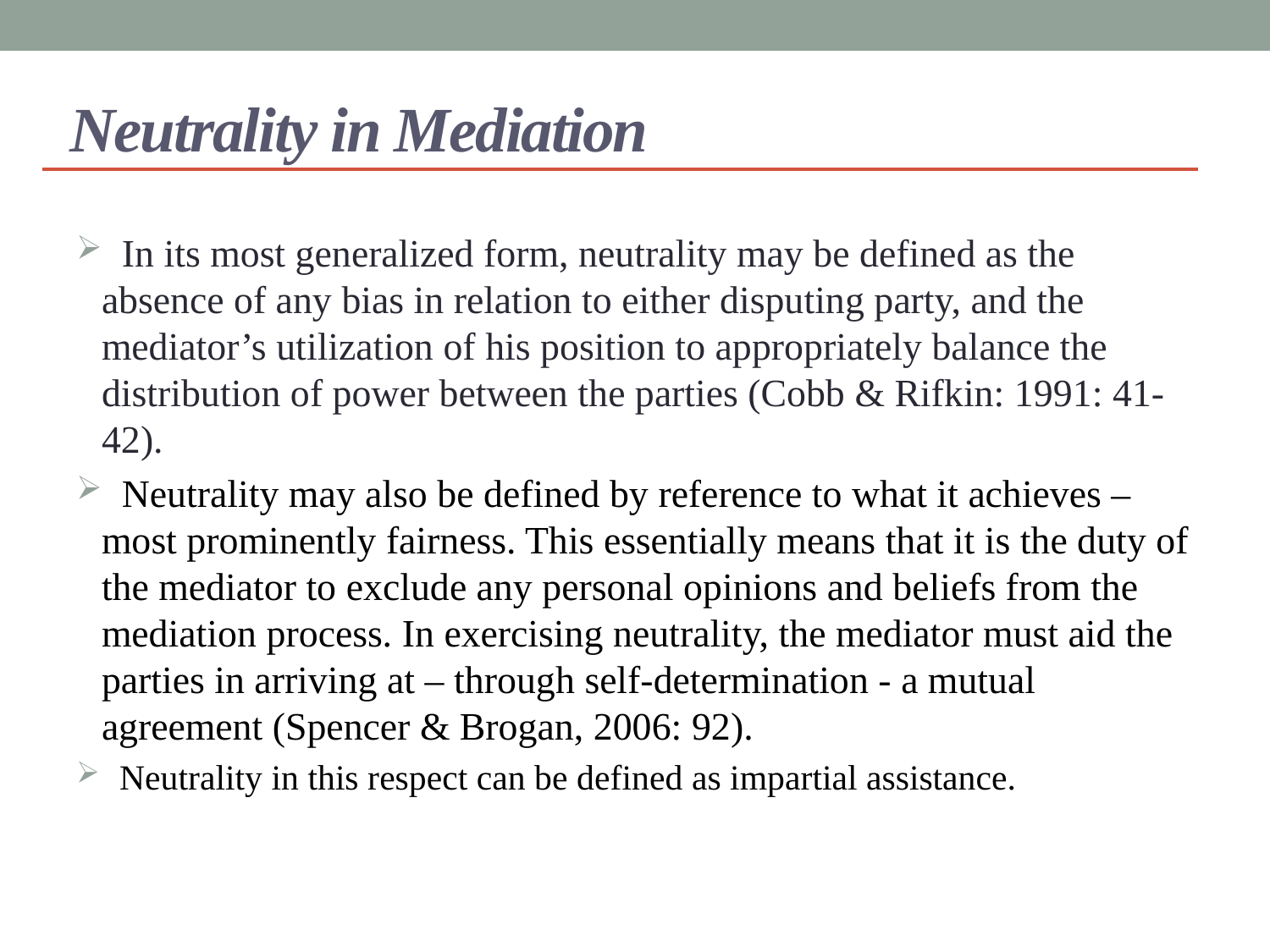

# Neutrality in Mediation
  In its most generalized form, neutrality may be defined as the absence of any bias in relation to either disputing party, and the mediator’s utilization of his position to appropriately balance the distribution of power between the parties (Cobb & Rifkin: 1991: 41-42).
  Neutrality may also be defined by reference to what it achieves – most prominently fairness. This essentially means that it is the duty of the mediator to exclude any personal opinions and beliefs from the mediation process. In exercising neutrality, the mediator must aid the parties in arriving at – through self-determination - a mutual agreement (Spencer & Brogan, 2006: 92).
  Neutrality in this respect can be defined as impartial assistance.